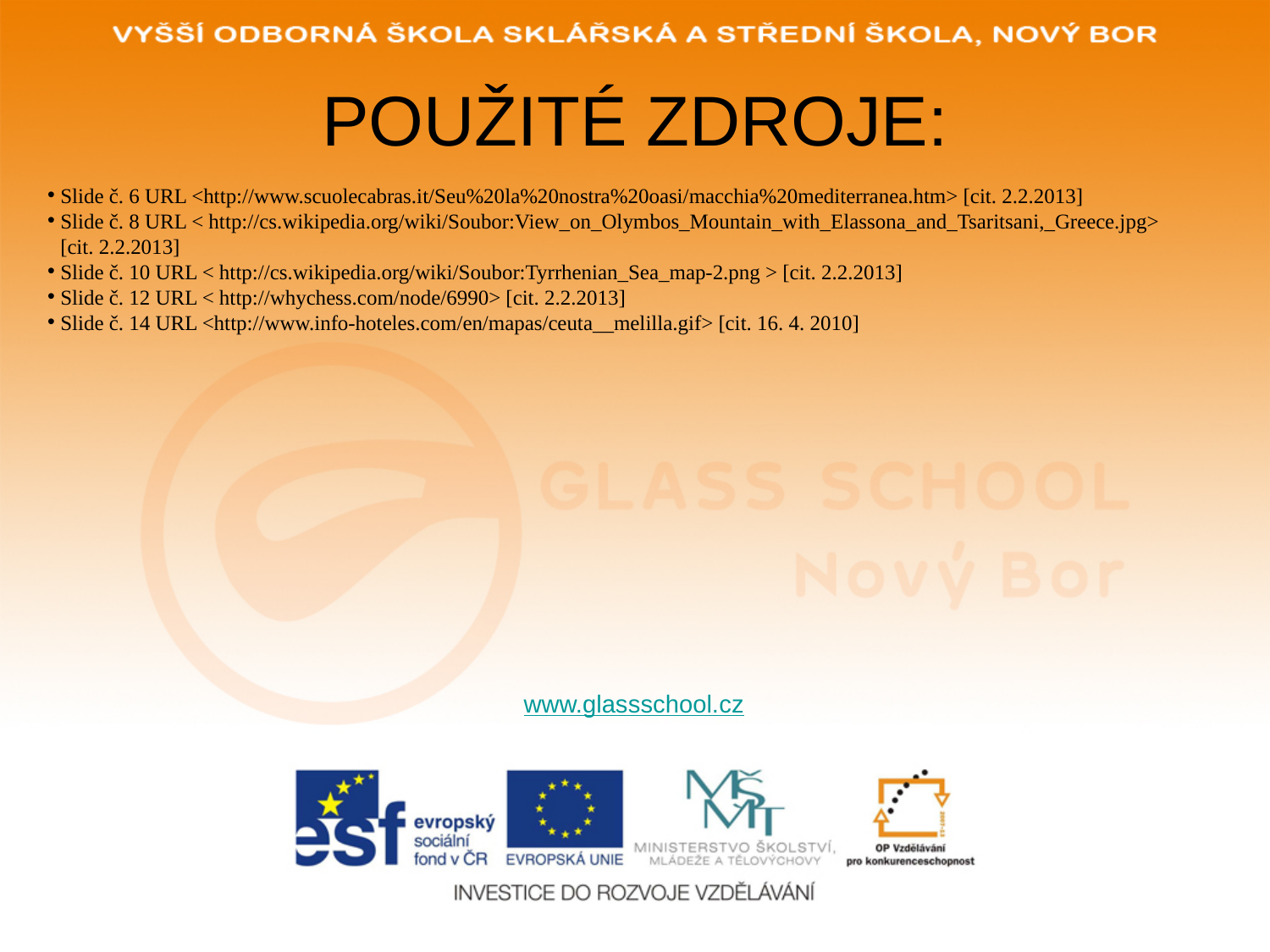

# POUŽITÉ ZDROJE:
Slide č. 6 URL <http://www.scuolecabras.it/Seu%20la%20nostra%20oasi/macchia%20mediterranea.htm> [cit. 2.2.2013]
Slide č. 8 URL < http://cs.wikipedia.org/wiki/Soubor:View_on_Olymbos_Mountain_with_Elassona_and_Tsaritsani,_Greece.jpg> [cit. 2.2.2013]
Slide č. 10 URL < http://cs.wikipedia.org/wiki/Soubor:Tyrrhenian_Sea_map-2.png > [cit. 2.2.2013]
Slide č. 12 URL < http://whychess.com/node/6990> [cit. 2.2.2013]
Slide č. 14 URL <http://www.info-hoteles.com/en/mapas/ceuta__melilla.gif> [cit. 16. 4. 2010]
www.glassschool.cz